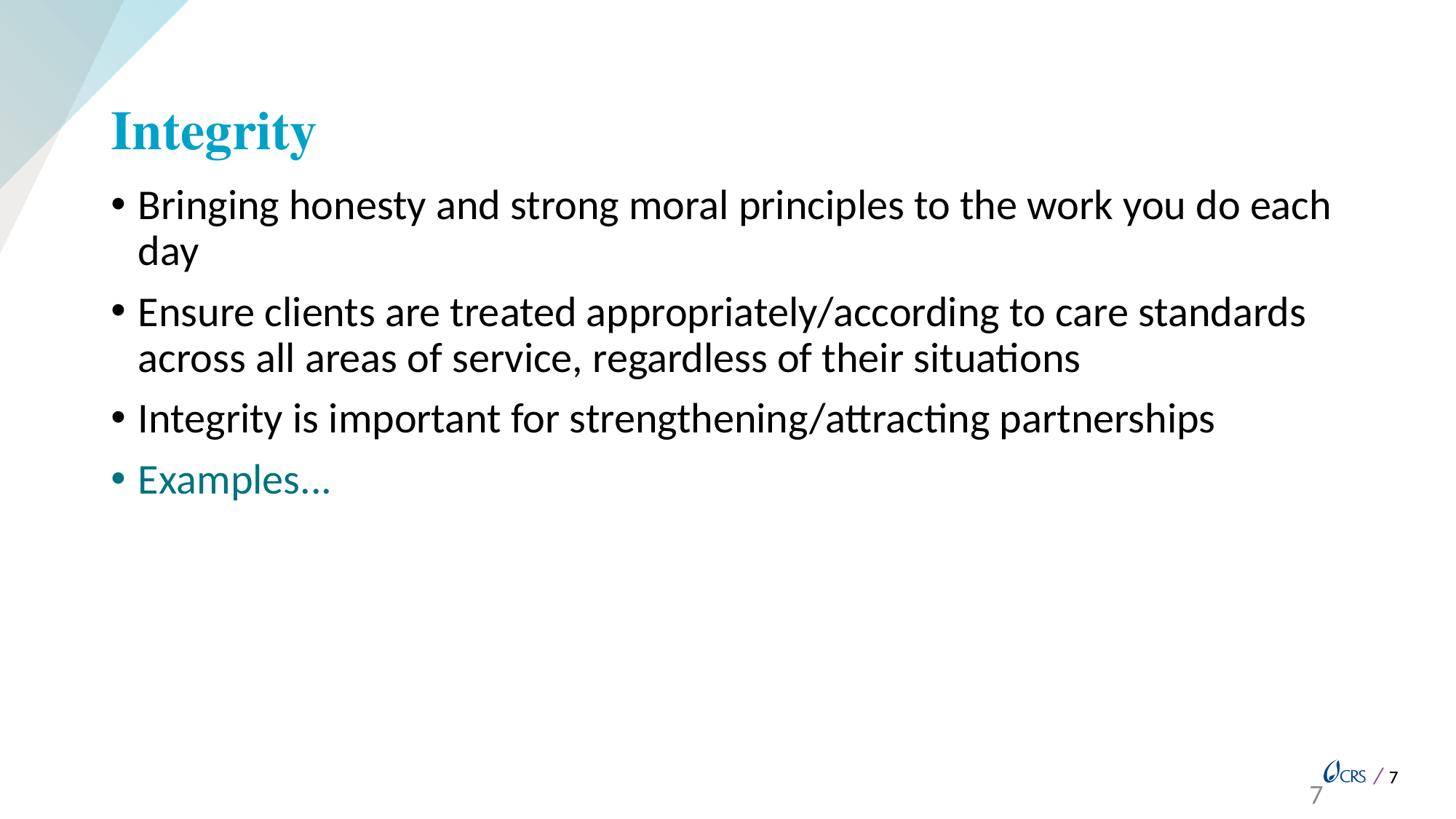

# Integrity
Bringing honesty and strong moral principles to the work you do each day
Ensure clients are treated appropriately/according to care standards across all areas of service, regardless of their situations
Integrity is important for strengthening/attracting partnerships
Examples...

7